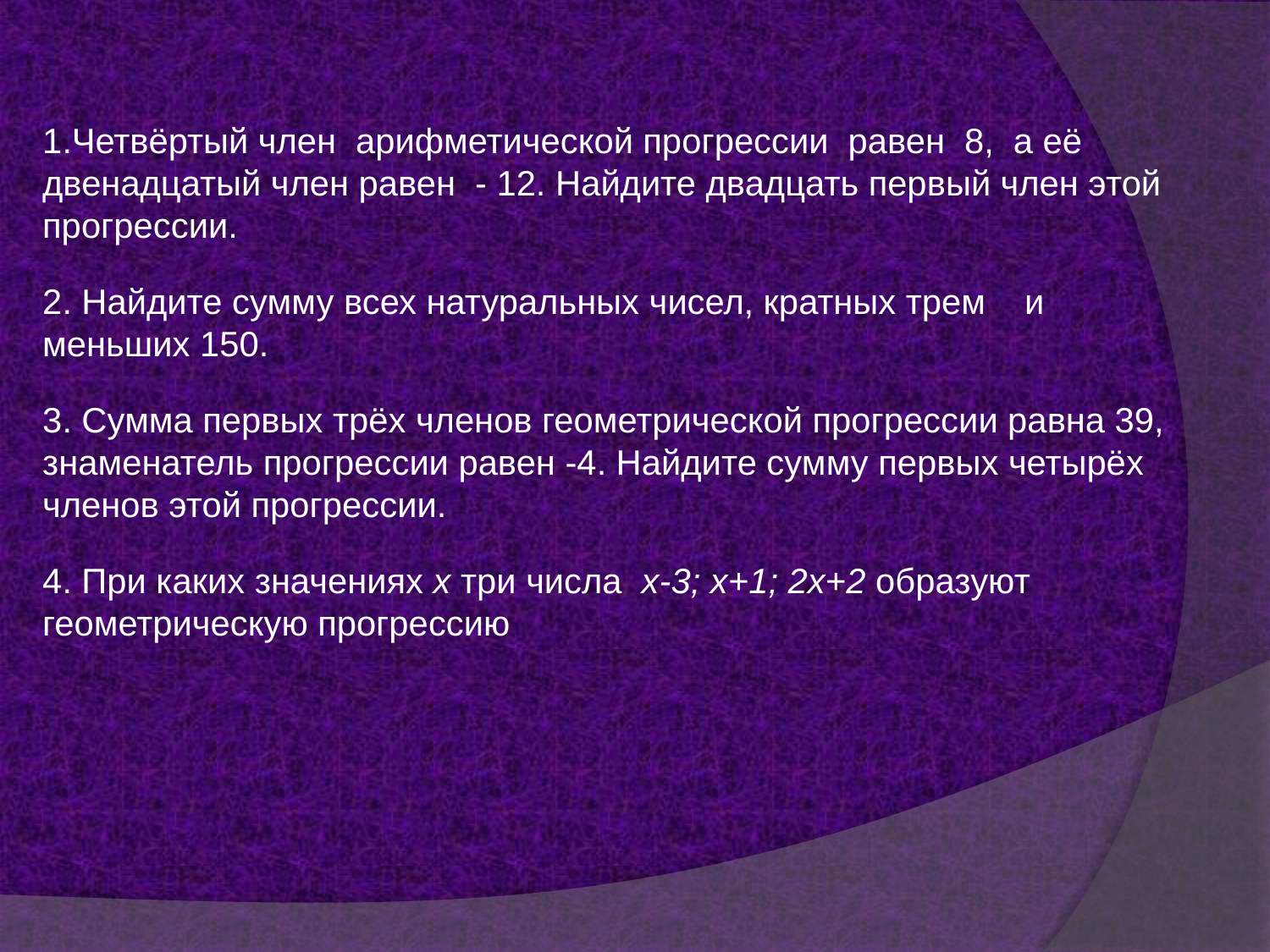

1.Четвёртый член  арифметической прогрессии  равен  8,  а её двенадцатый член равен  - 12. Найдите двадцать первый член этой прогрессии.

2. Найдите сумму всех натуральных чисел, кратных трем    и       меньших 150.

3. Сумма первых трёх членов геометрической прогрессии равна 39, знаменатель прогрессии равен -4. Найдите сумму первых четырёх членов этой прогрессии.

4. При каких значениях х три числа  х-3; х+1; 2х+2 образуют геометрическую прогрессию